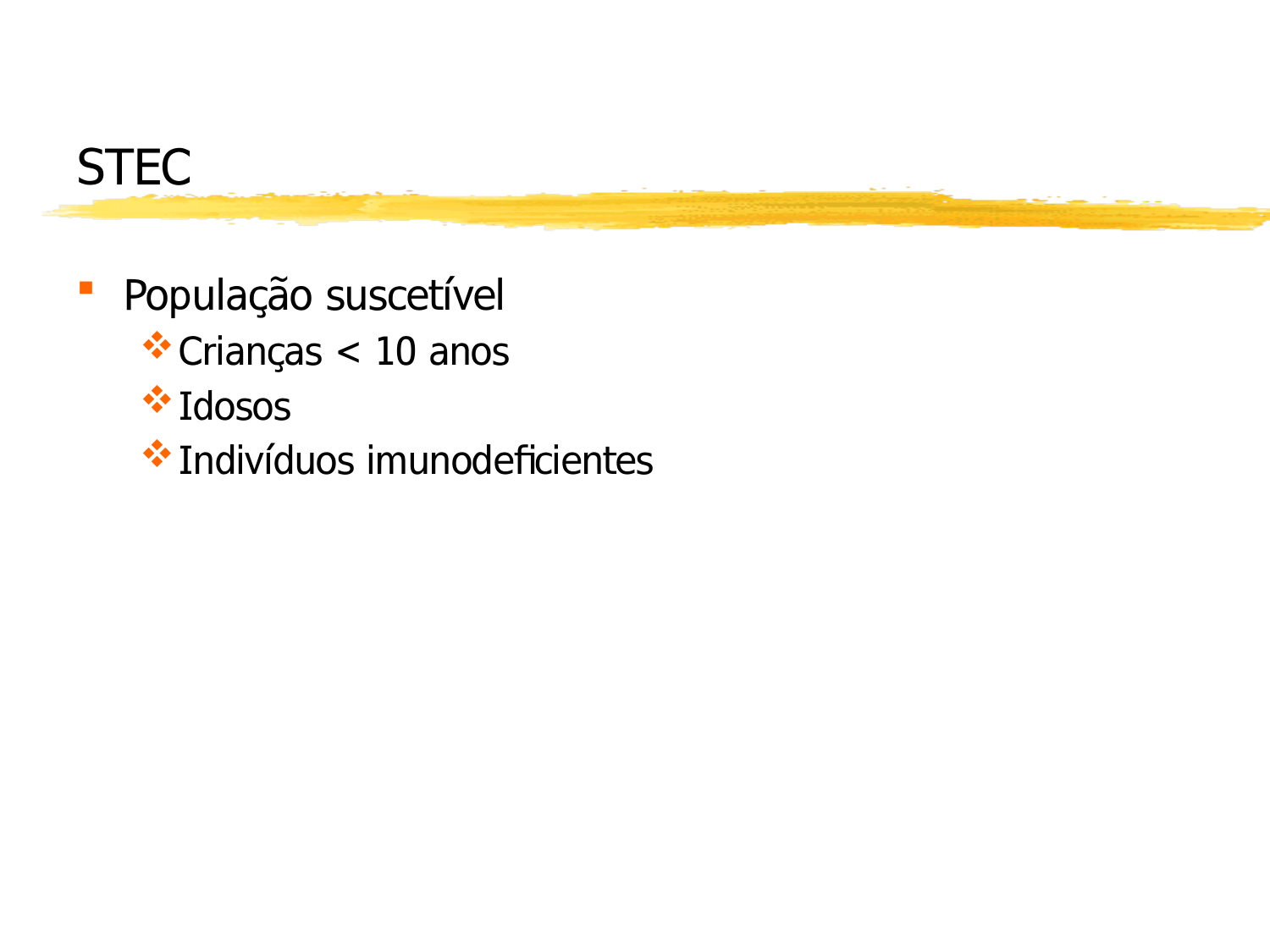

# STEC
População suscetível
Crianças < 10 anos
Idosos
Indivíduos imunodeficientes